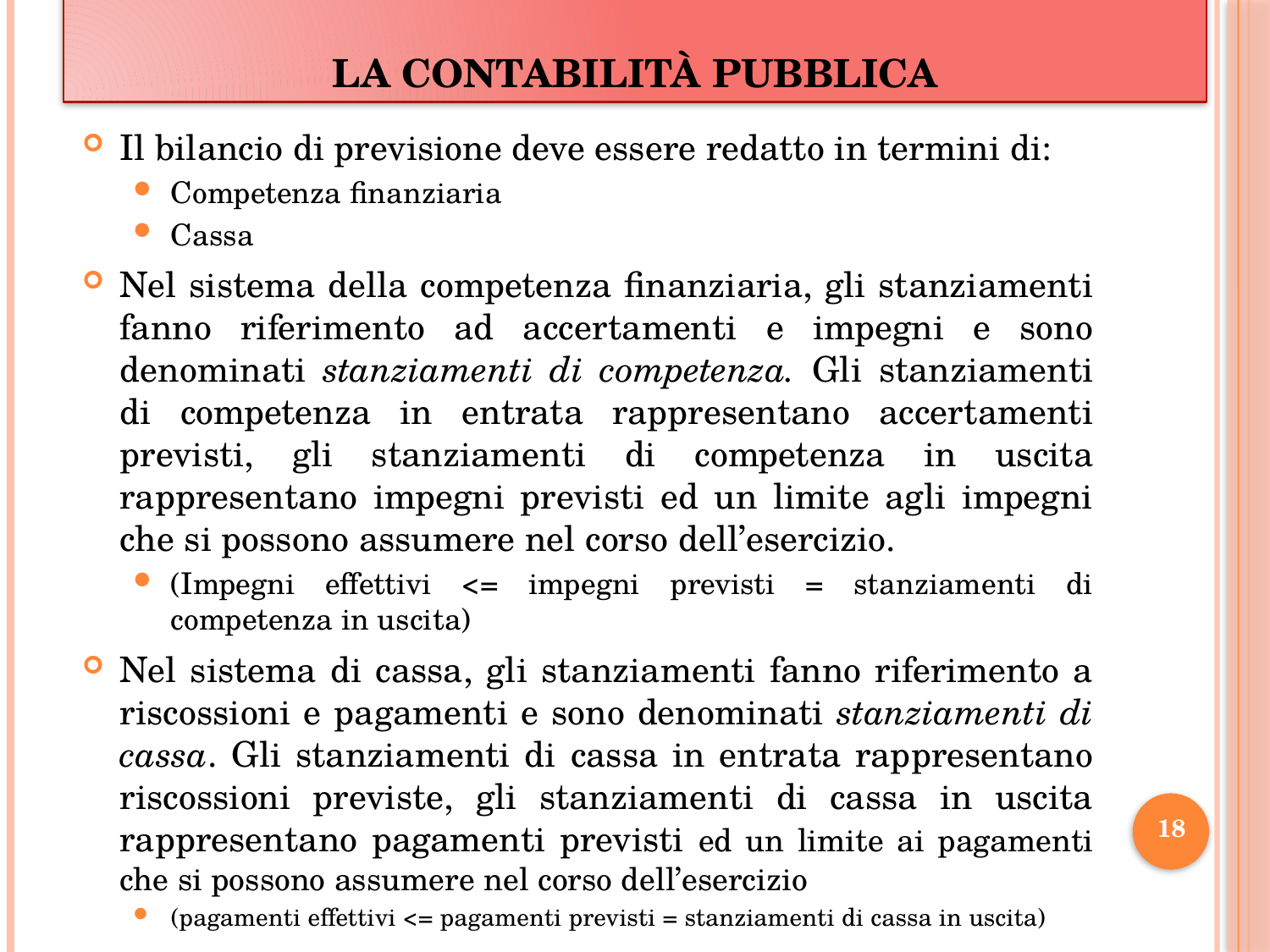

# LA CONTABILITà PUBBLICA
Il bilancio di previsione deve essere redatto in termini di:
Competenza finanziaria
Cassa
Nel sistema della competenza finanziaria, gli stanziamenti fanno riferimento ad accertamenti e impegni e sono denominati stanziamenti di competenza. Gli stanziamenti di competenza in entrata rappresentano accertamenti previsti, gli stanziamenti di competenza in uscita rappresentano impegni previsti ed un limite agli impegni che si possono assumere nel corso dell’esercizio.
(Impegni effettivi <= impegni previsti = stanziamenti di competenza in uscita)
Nel sistema di cassa, gli stanziamenti fanno riferimento a riscossioni e pagamenti e sono denominati stanziamenti di cassa. Gli stanziamenti di cassa in entrata rappresentano riscossioni previste, gli stanziamenti di cassa in uscita rappresentano pagamenti previsti ed un limite ai pagamenti che si possono assumere nel corso dell’esercizio
(pagamenti effettivi <= pagamenti previsti = stanziamenti di cassa in uscita)
18